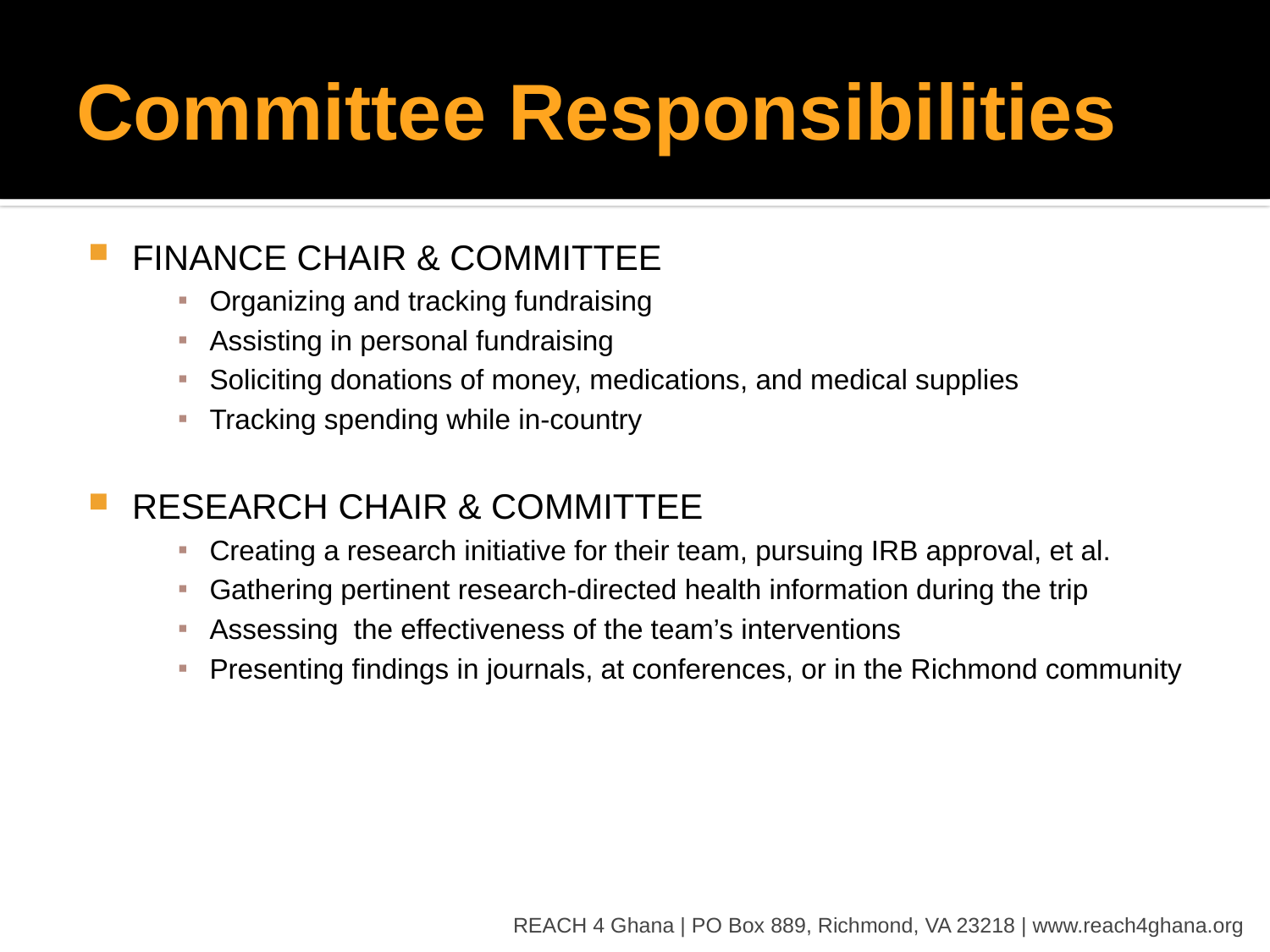

# Committee Responsibilities
FINANCE CHAIR & COMMITTEE
Organizing and tracking fundraising
Assisting in personal fundraising
Soliciting donations of money, medications, and medical supplies
Tracking spending while in-country

RESEARCH CHAIR & COMMITTEE
Creating a research initiative for their team, pursuing IRB approval, et al.
Gathering pertinent research-directed health information during the trip
Assessing  the effectiveness of the team’s interventions
Presenting findings in journals, at conferences, or in the Richmond community
REACH 4 Ghana | PO Box 889, Richmond, VA 23218 | www.reach4ghana.org